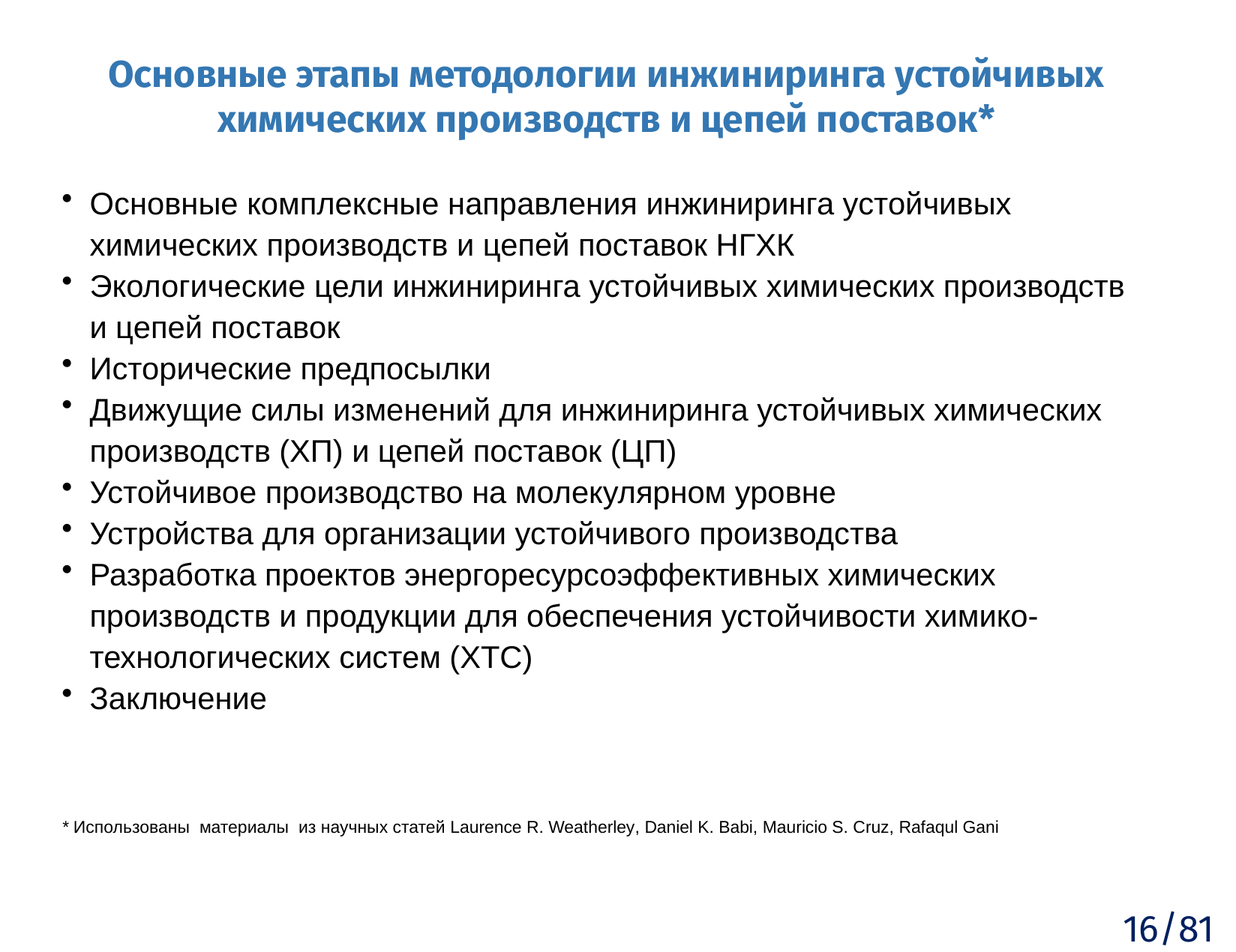

# Основные этапы методологии инжиниринга устойчивых химических производств и цепей поставок*
Основные комплексные направления инжиниринга устойчивых химических производств и цепей поставок НГХК
Экологические цели инжиниринга устойчивых химических производств и цепей поставок
Исторические предпосылки
Движущие силы изменений для инжиниринга устойчивых химических производств (ХП) и цепей поставок (ЦП)
Устойчивое производство на молекулярном уровне
Устройства для организации устойчивого производства
Разработка проектов энергоресурсоэффективных химических производств и продукции для обеспечения устойчивости химико-технологических систем (ХТС)
Заключение

* Использованы  материалы  из научных статей Laurence R. Weatherley, Daniel K. Babi, Mauricio S. Cruz, Rafaqul Gani
16/81